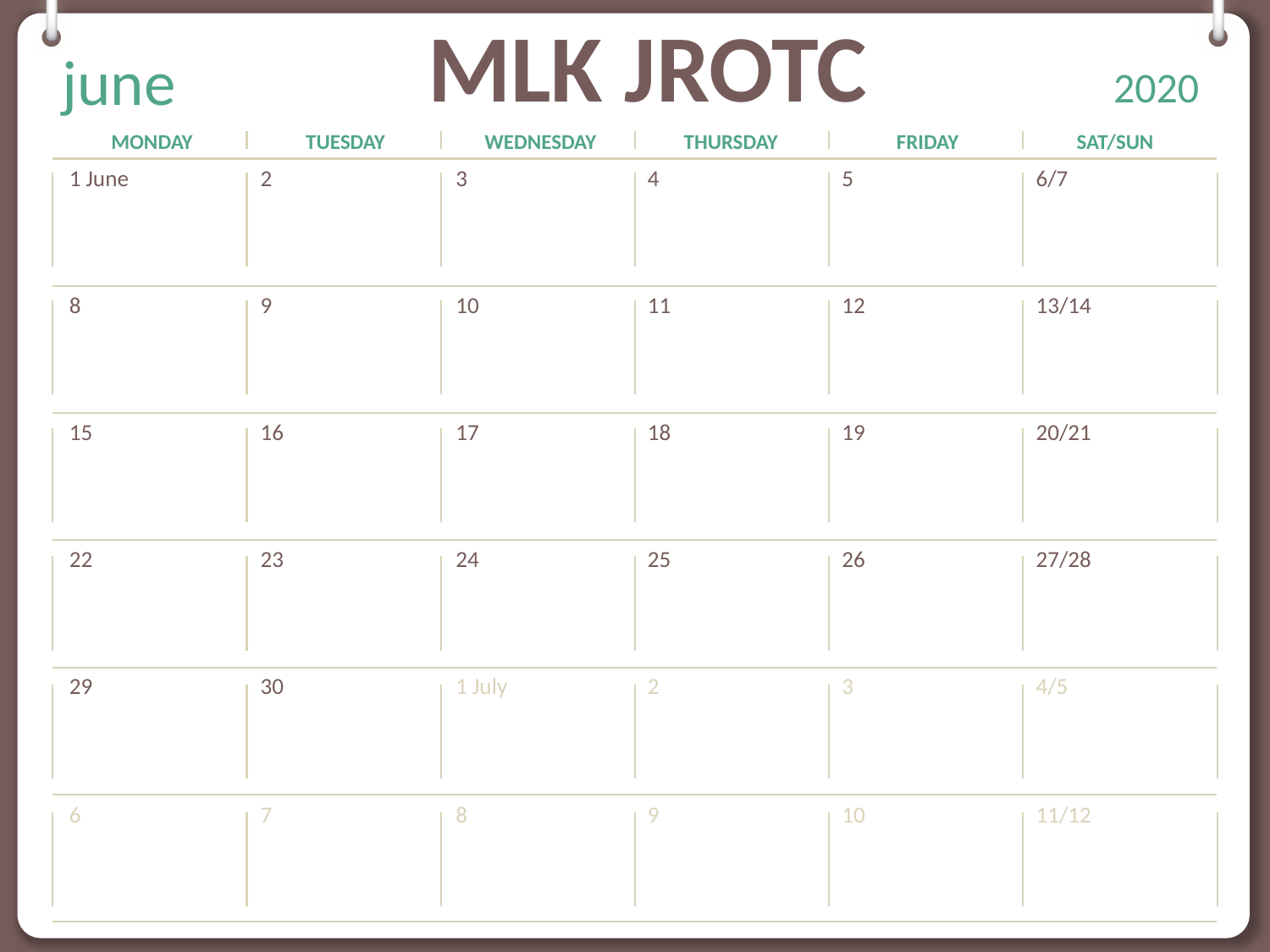

MLK JROTC
U3-C10-L3 Time Management 2 U3-C10-L4 Cadet Etiquette Guide
U3-C10-L1 Making the Right Choices 2 U3-C10-L2 Goals and Goal Setting
Formation/ Uniform Inspection

U3-C9-L3 Military Career Opportunities 2 U3-C9-L4 College Preparation
Formation/ PT

U3-C9-L1 Career Exploration Strategy 2 U3-C9-L2 Career Develop
ment Portfolio
jJCLC
U3-C7-L3 Conflict Mediation 2 U3-C7-L4 Violence Prevention [Violence Prevention Profiler] –
JCLC
Formation/ Uniform Inspection
JCLC
U3-C7-L1 Managing Anger [Emotional Intelligence Program] 2 U3-C7-L2 Conflict Resolution and Diversity [Hate Comes Home]
Formation/ PT
JCLC

Formation/ Uniform Inspection

Formation/ PT

Formation/ Uniform Inspection

Formation/ PT